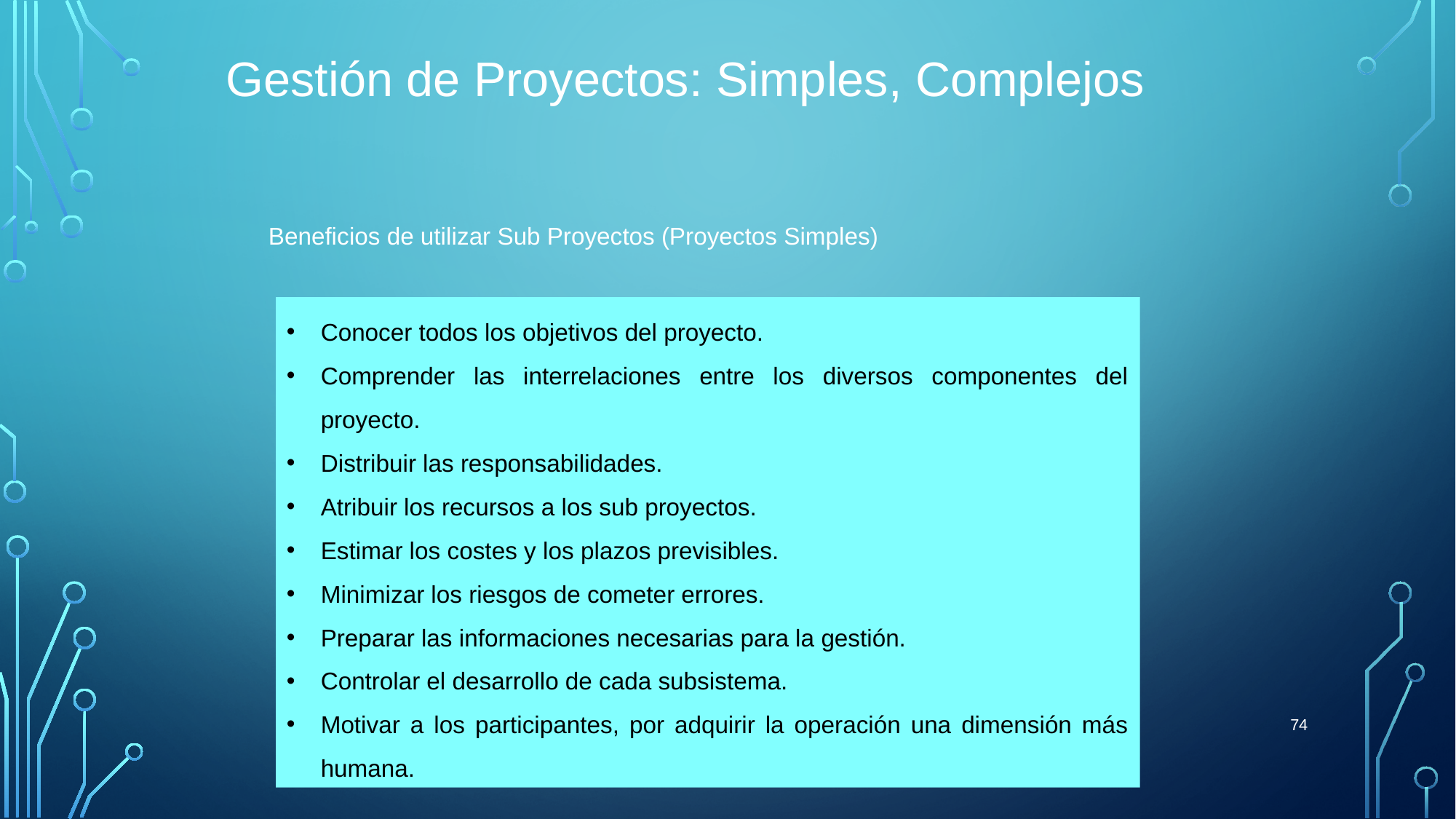

Gestión de Proyectos: Simples, Complejos
Beneficios de utilizar Sub Proyectos (Proyectos Simples)
Conocer todos los objetivos del proyecto.
Comprender las interrelaciones entre los diversos componentes del proyecto.
Distribuir las responsabilidades.
Atribuir los recursos a los sub proyectos.
Estimar los costes y los plazos previsibles.
Minimizar los riesgos de cometer errores.
Preparar las informaciones necesarias para la gestión.
Controlar el desarrollo de cada subsistema.
Motivar a los participantes, por adquirir la operación una dimensión más humana.
74